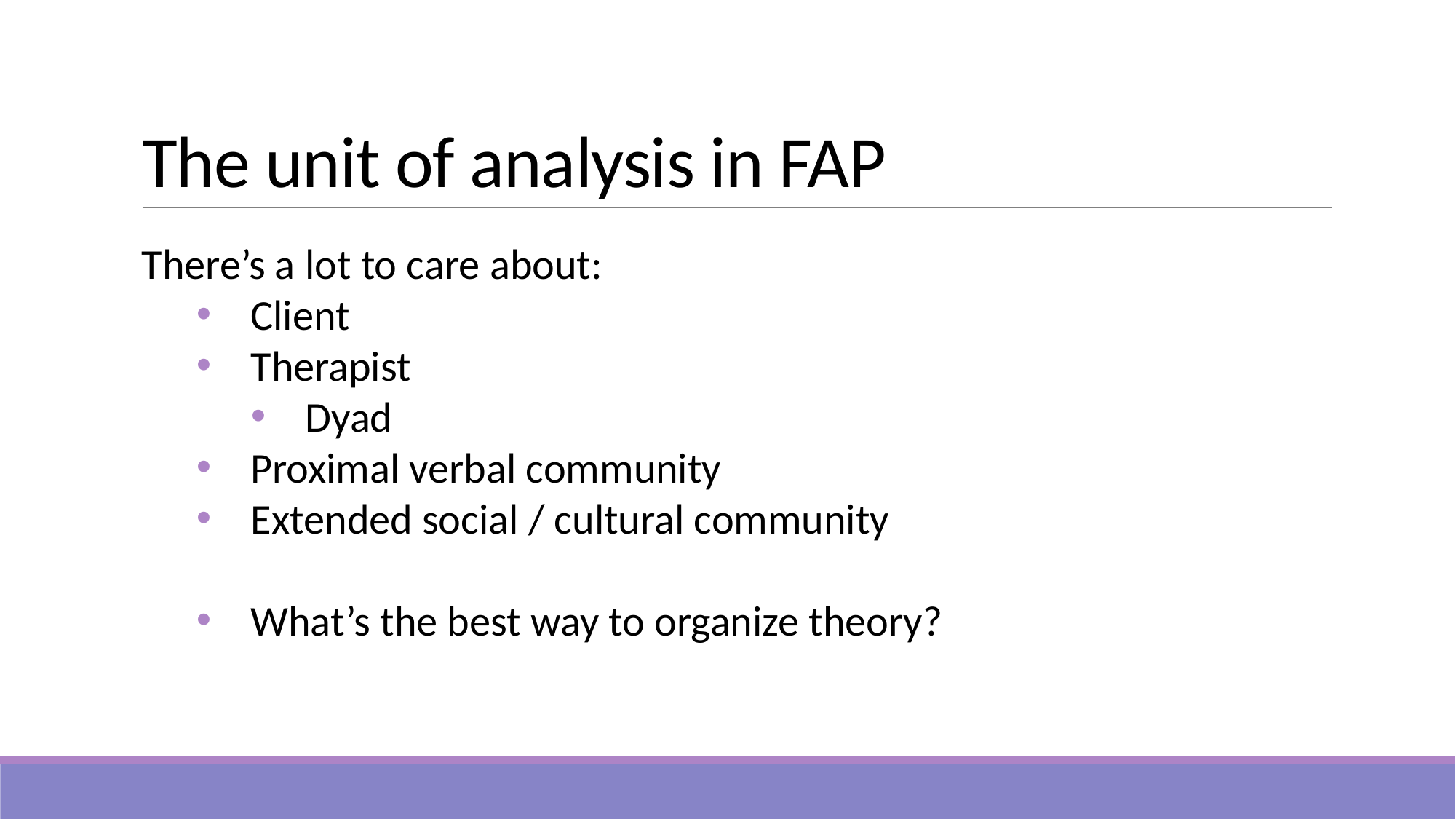

# The unit of analysis in FAP
There’s a lot to care about:
Client
Therapist
Dyad
Proximal verbal community
Extended social / cultural community

What’s the best way to organize theory?